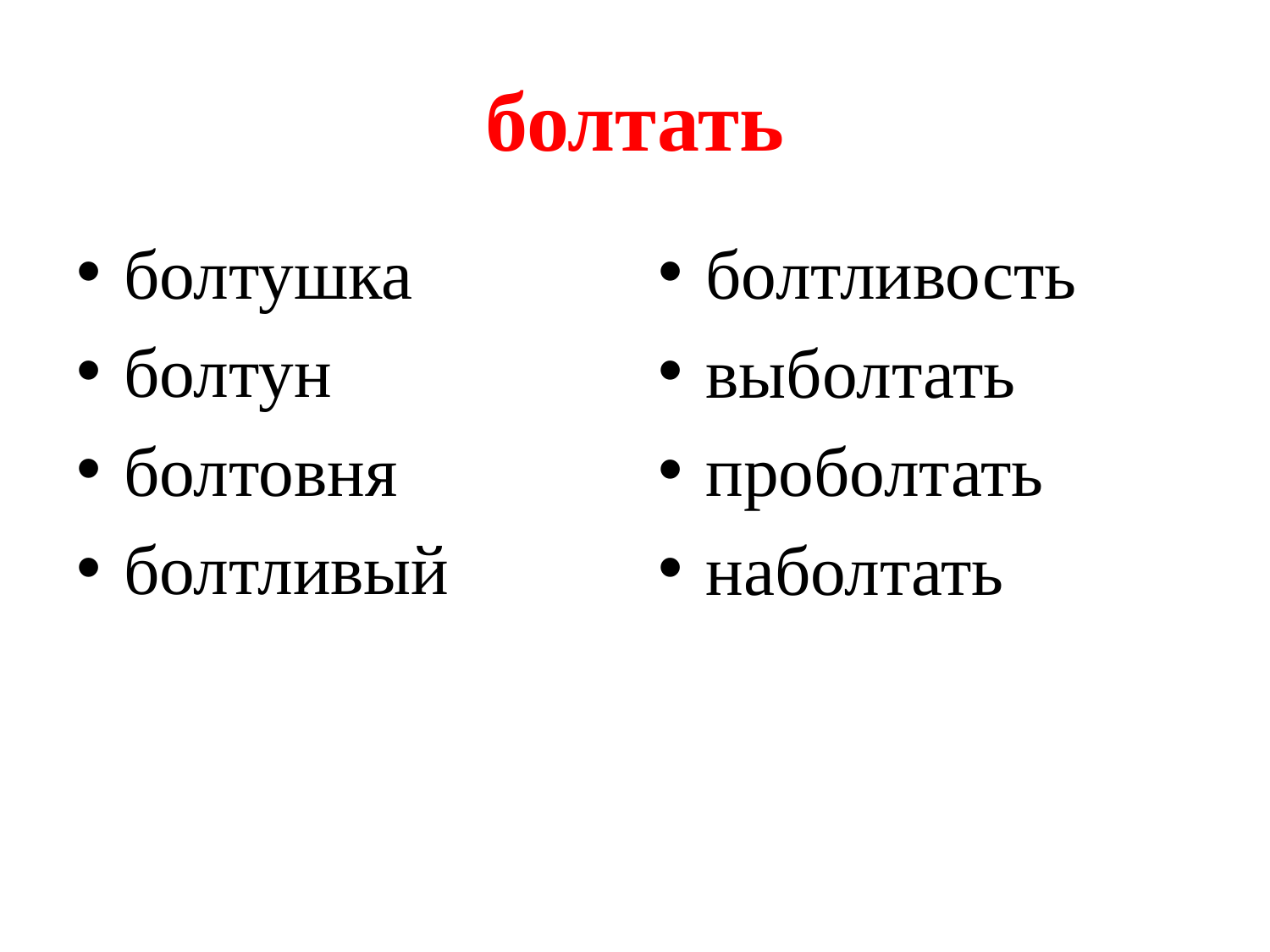

# болтать
болтушка
болтун
болтовня
болтливый
болтливость
выболтать
проболтать
наболтать